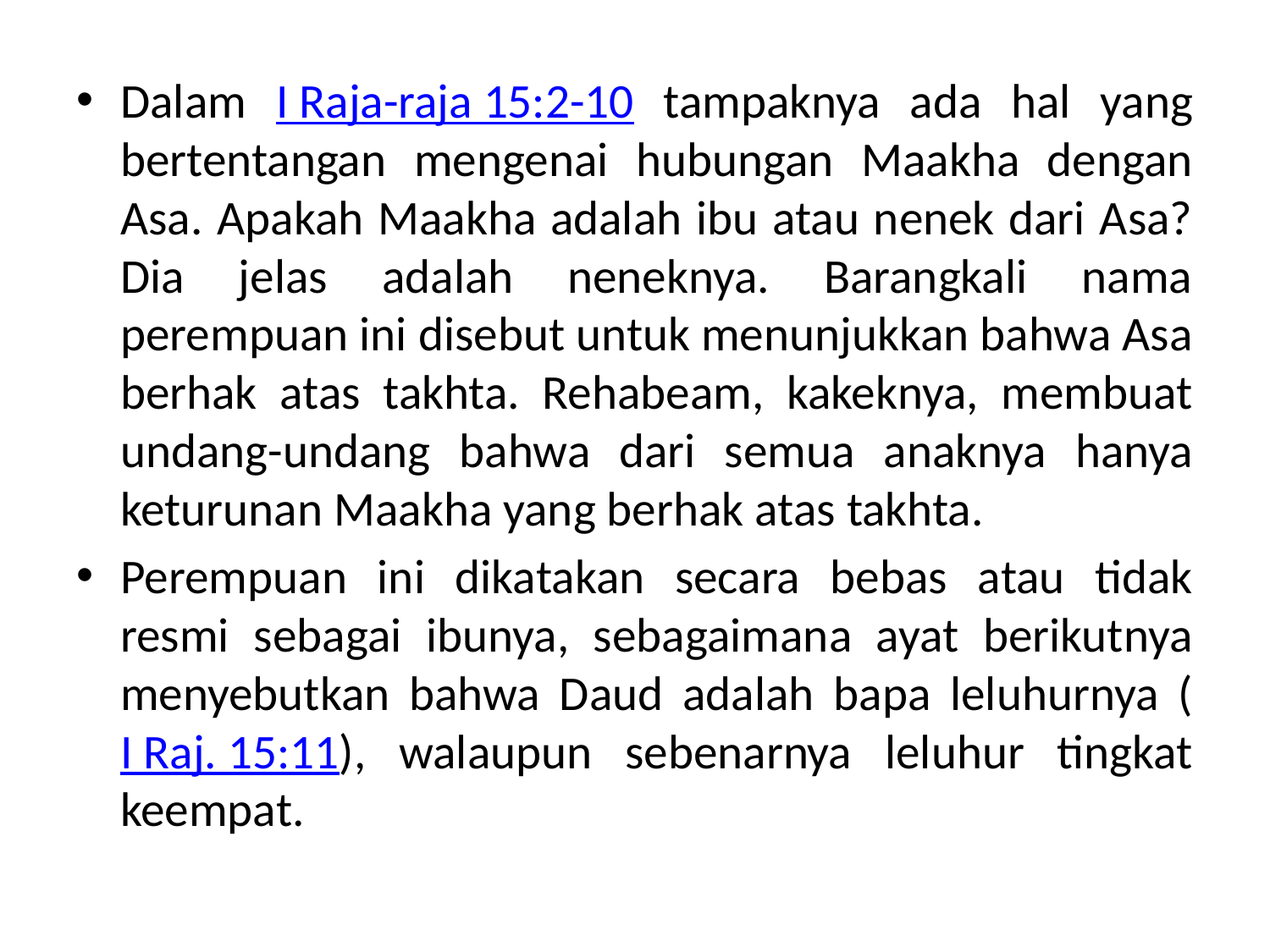

Dalam I Raja-raja 15:2-10 tampaknya ada hal yang bertentangan mengenai hubungan Maakha dengan Asa. Apakah Maakha adalah ibu atau nenek dari Asa? Dia jelas adalah neneknya. Barangkali nama perempuan ini disebut untuk menunjukkan bahwa Asa berhak atas takhta. Rehabeam, kakeknya, membuat undang-undang bahwa dari semua anaknya hanya keturunan Maakha yang berhak atas takhta.
Perempuan ini dikatakan secara bebas atau tidak resmi sebagai ibunya, sebagaimana ayat berikutnya menyebutkan bahwa Daud adalah bapa leluhurnya (I Raj. 15:11), walaupun sebenarnya leluhur tingkat keempat.